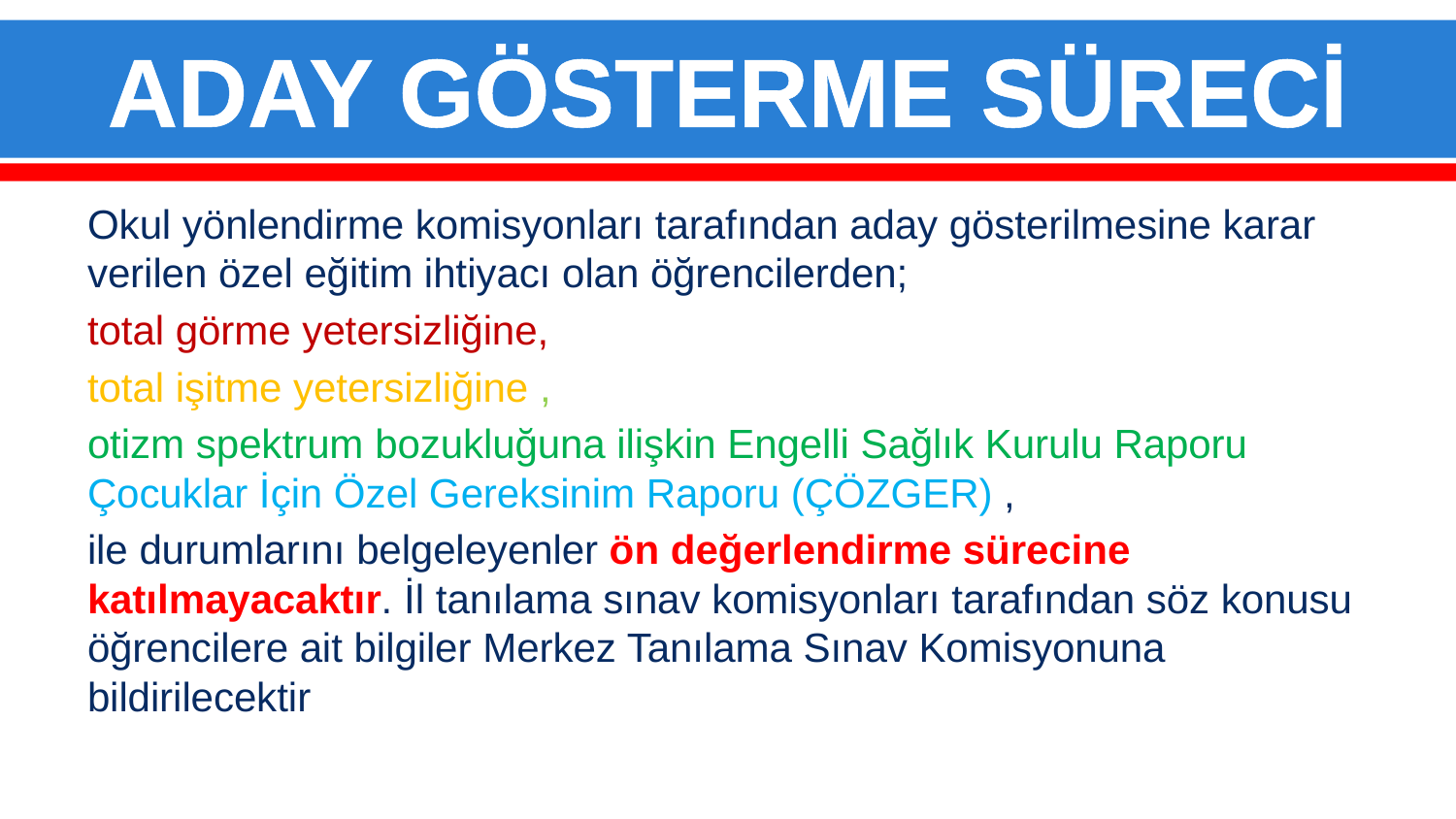

# ADAY GÖSTERME SÜRECİ
Okul yönlendirme komisyonları tarafından aday gösterilmesine karar verilen özel eğitim ihtiyacı olan öğrencilerden;
total görme yetersizliğine,
total işitme yetersizliğine ,
otizm spektrum bozukluğuna ilişkin Engelli Sağlık Kurulu Raporu Çocuklar İçin Özel Gereksinim Raporu (ÇÖZGER) ,
ile durumlarını belgeleyenler ön değerlendirme sürecine katılmayacaktır. İl tanılama sınav komisyonları tarafından söz konusu öğrencilere ait bilgiler Merkez Tanılama Sınav Komisyonuna bildirilecektir